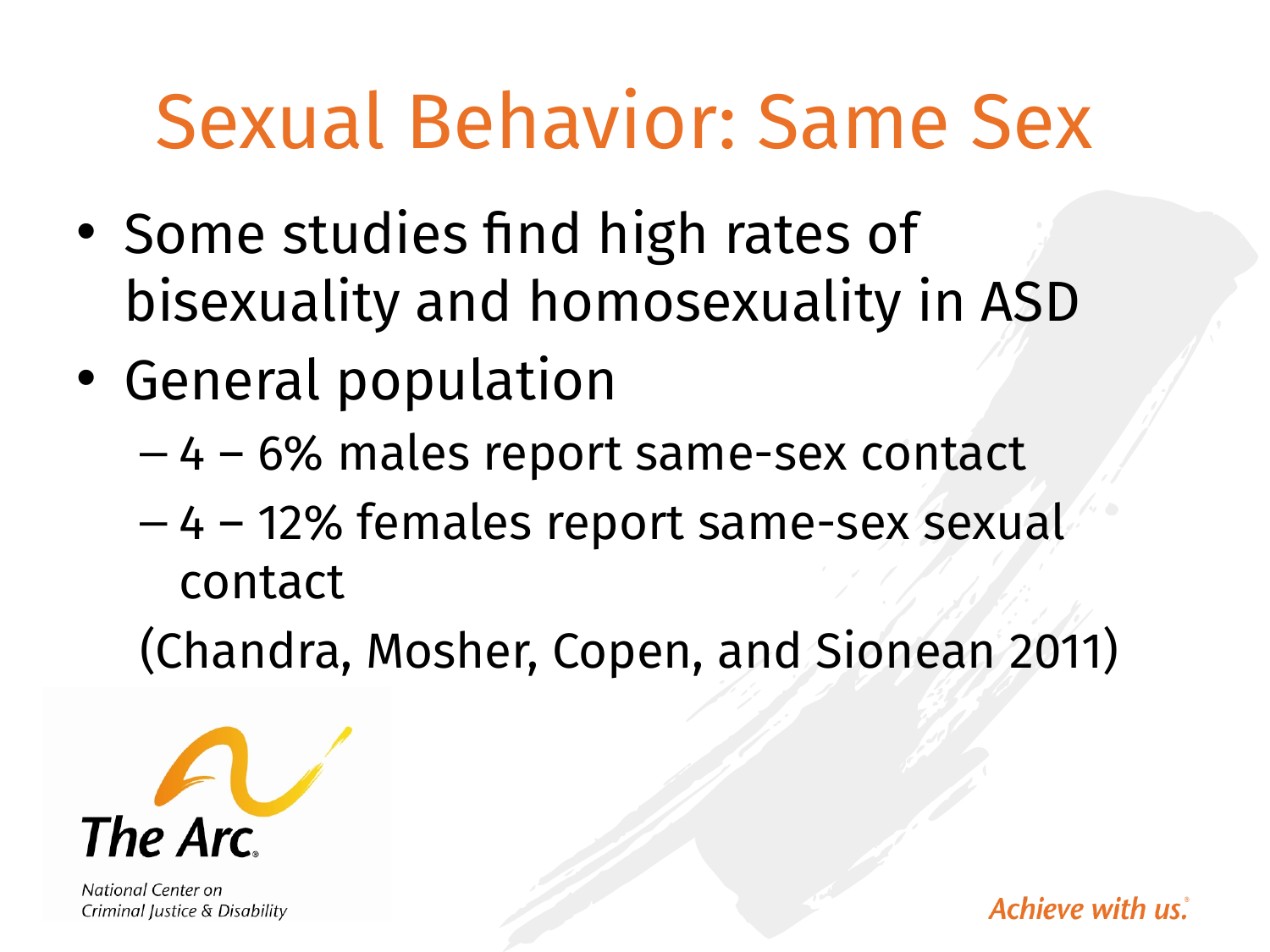

# Sexual Behavior: Same Sex
Some studies find high rates of bisexuality and homosexuality in ASD
General population
4 – 6% males report same-sex contact
4 – 12% females report same-sex sexual contact
(Chandra, Mosher, Copen, and Sionean 2011)